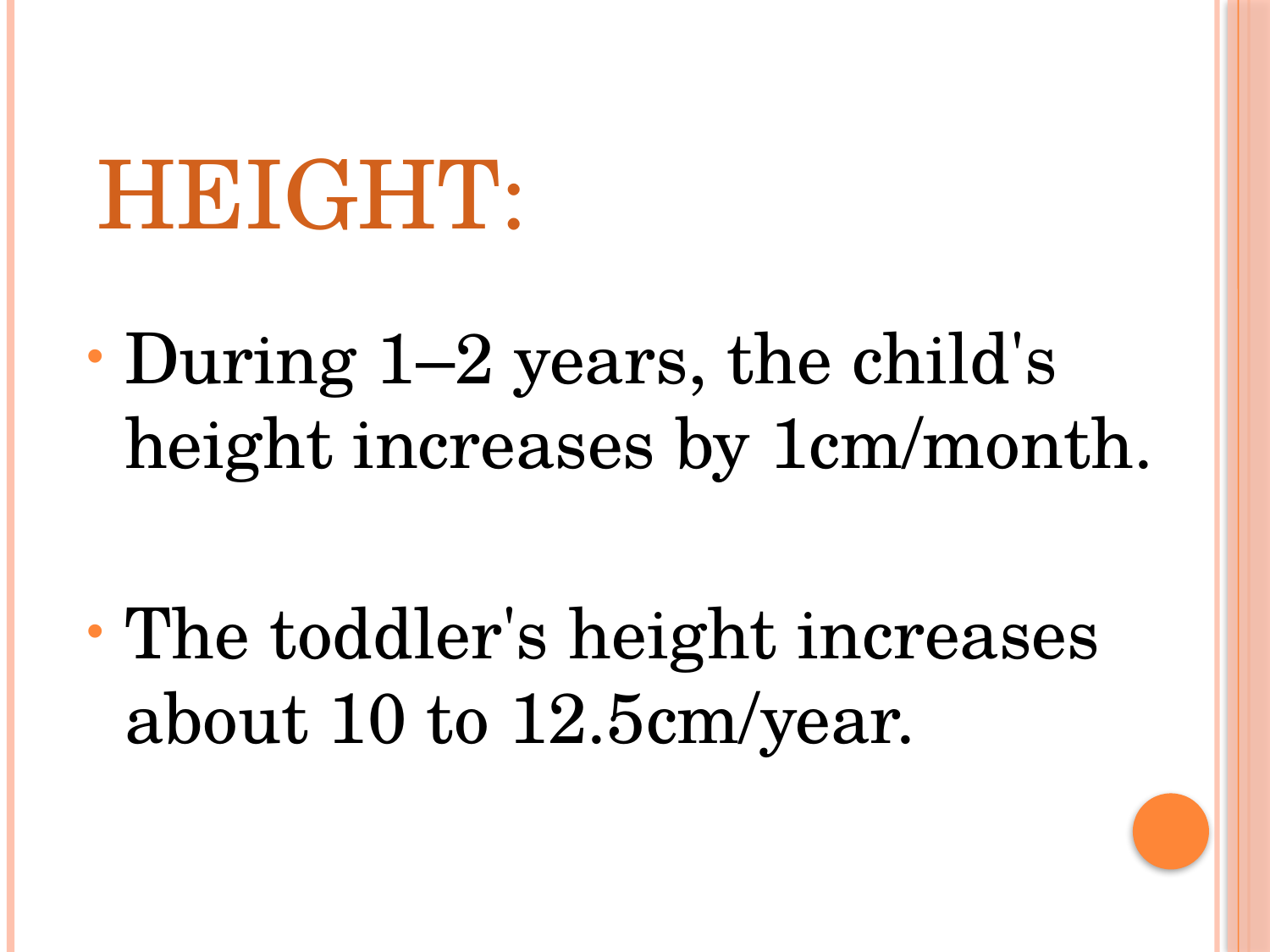

# Height:

During 1–2 years, the child's height increases by 1cm/month.

The toddler's height increases about 10 to 12.5cm/year.